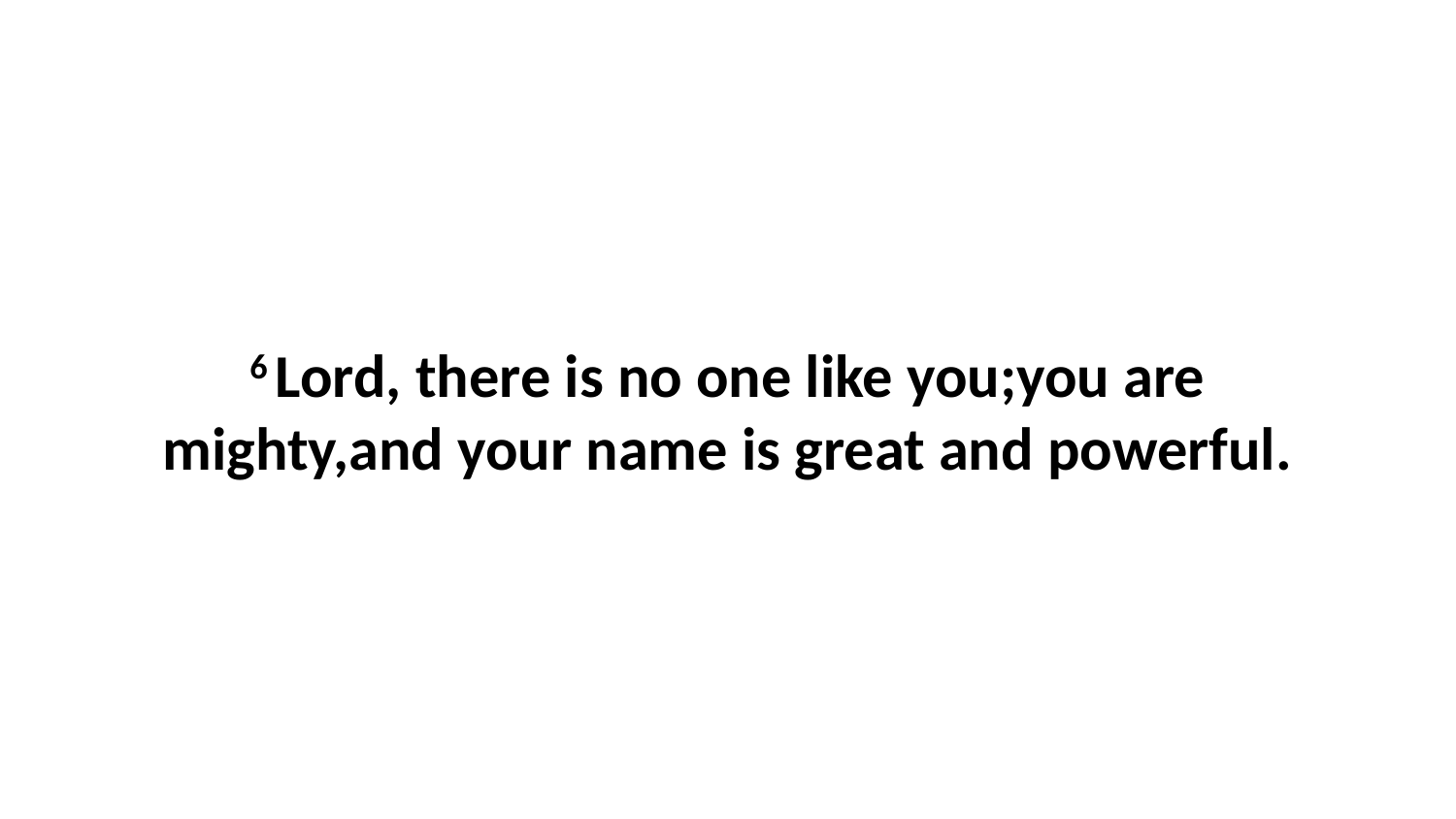

6 Lord, there is no one like you;you are mighty,and your name is great and powerful.